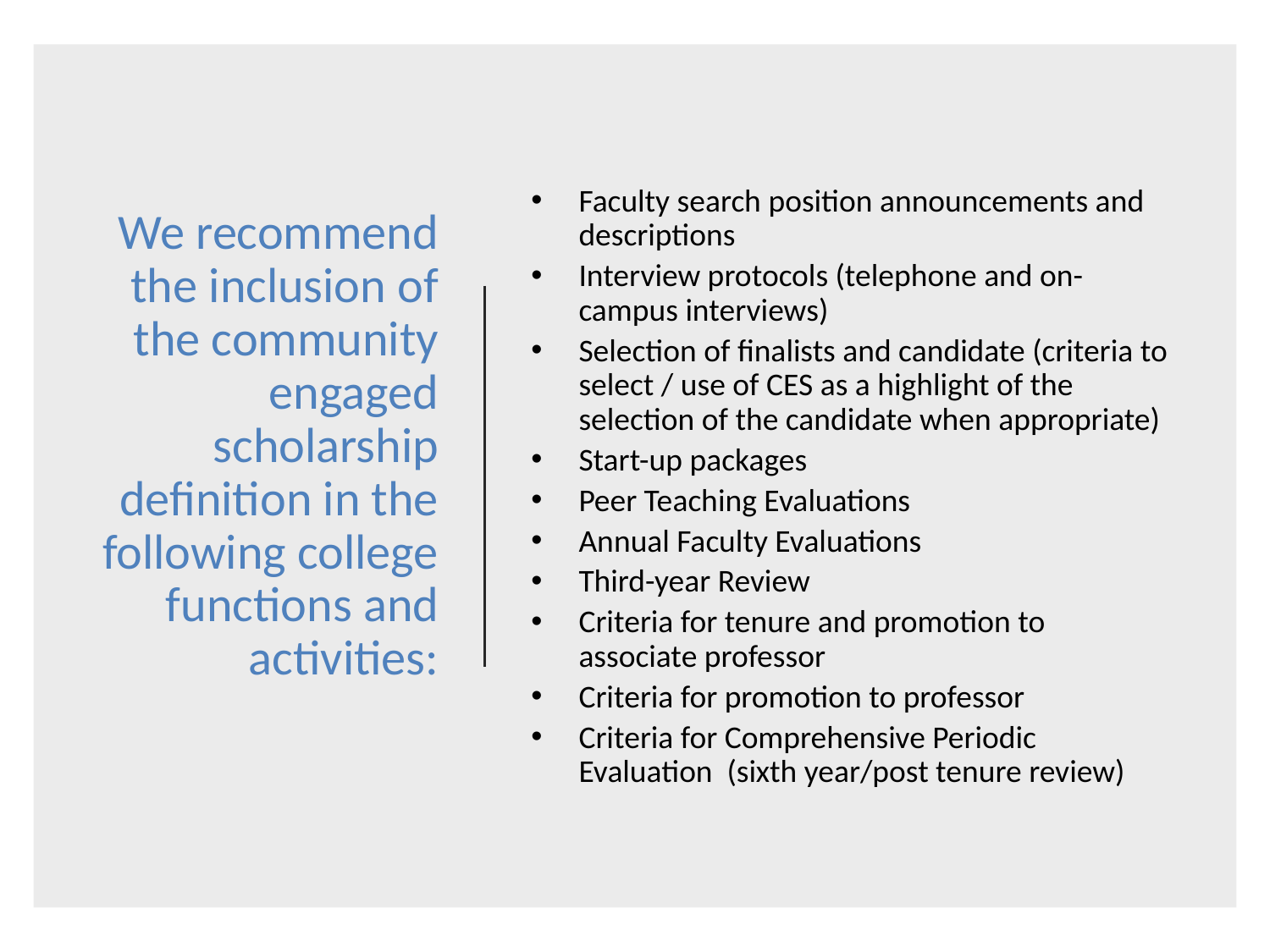

# We recommend the inclusion of the community engaged scholarship definition in the following college functions and activities:

Faculty search position announcements and descriptions
Interview protocols (telephone and on-campus interviews)
Selection of finalists and candidate (criteria to select / use of CES as a highlight of the selection of the candidate when appropriate)
Start-up packages
Peer Teaching Evaluations
Annual Faculty Evaluations
Third-year Review
Criteria for tenure and promotion to associate professor
Criteria for promotion to professor
Criteria for Comprehensive Periodic Evaluation  (sixth year/post tenure review)